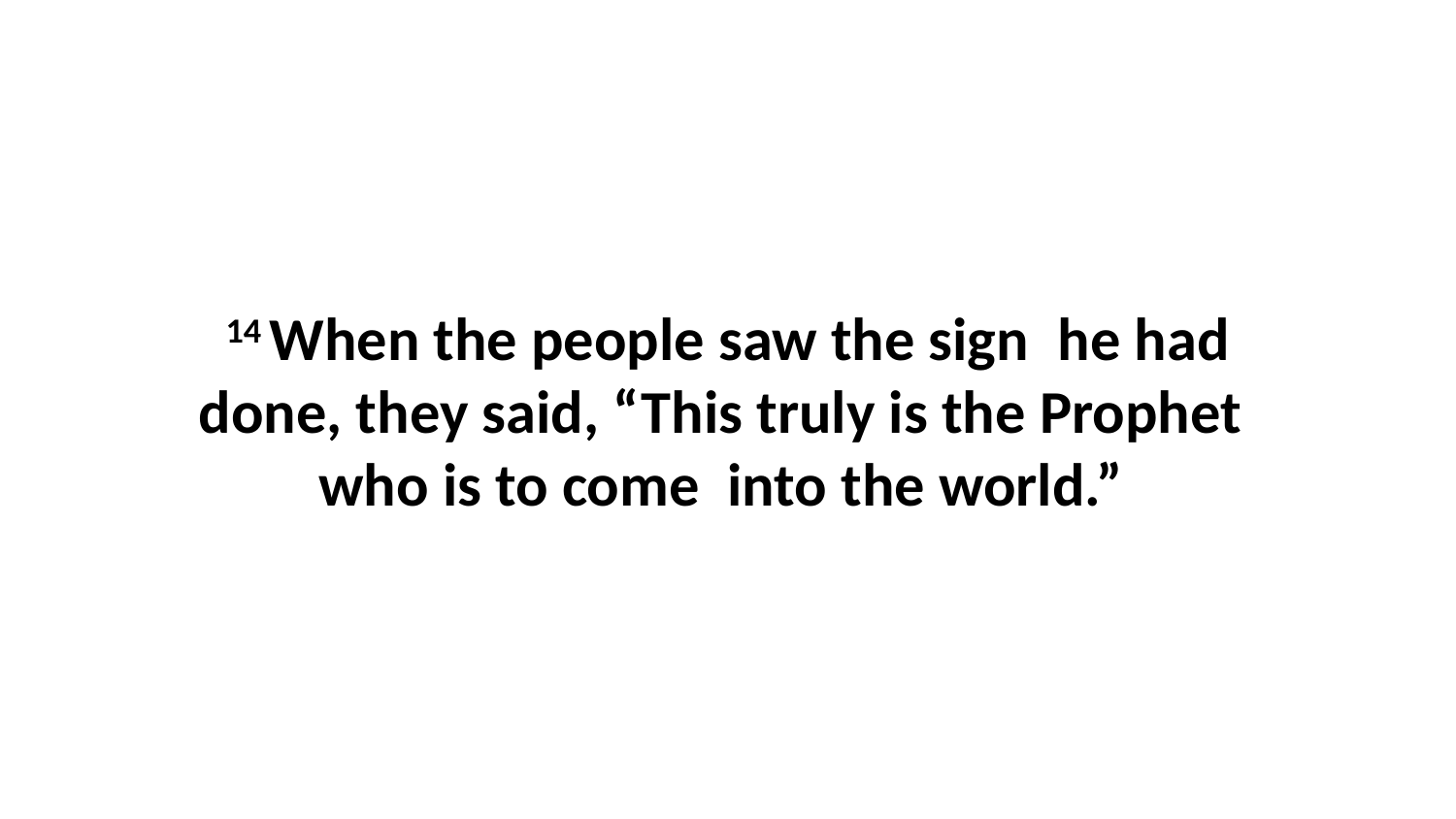

14 When the people saw the sign  he had done, they said, “This truly is the Prophet  who is to come  into the world.”